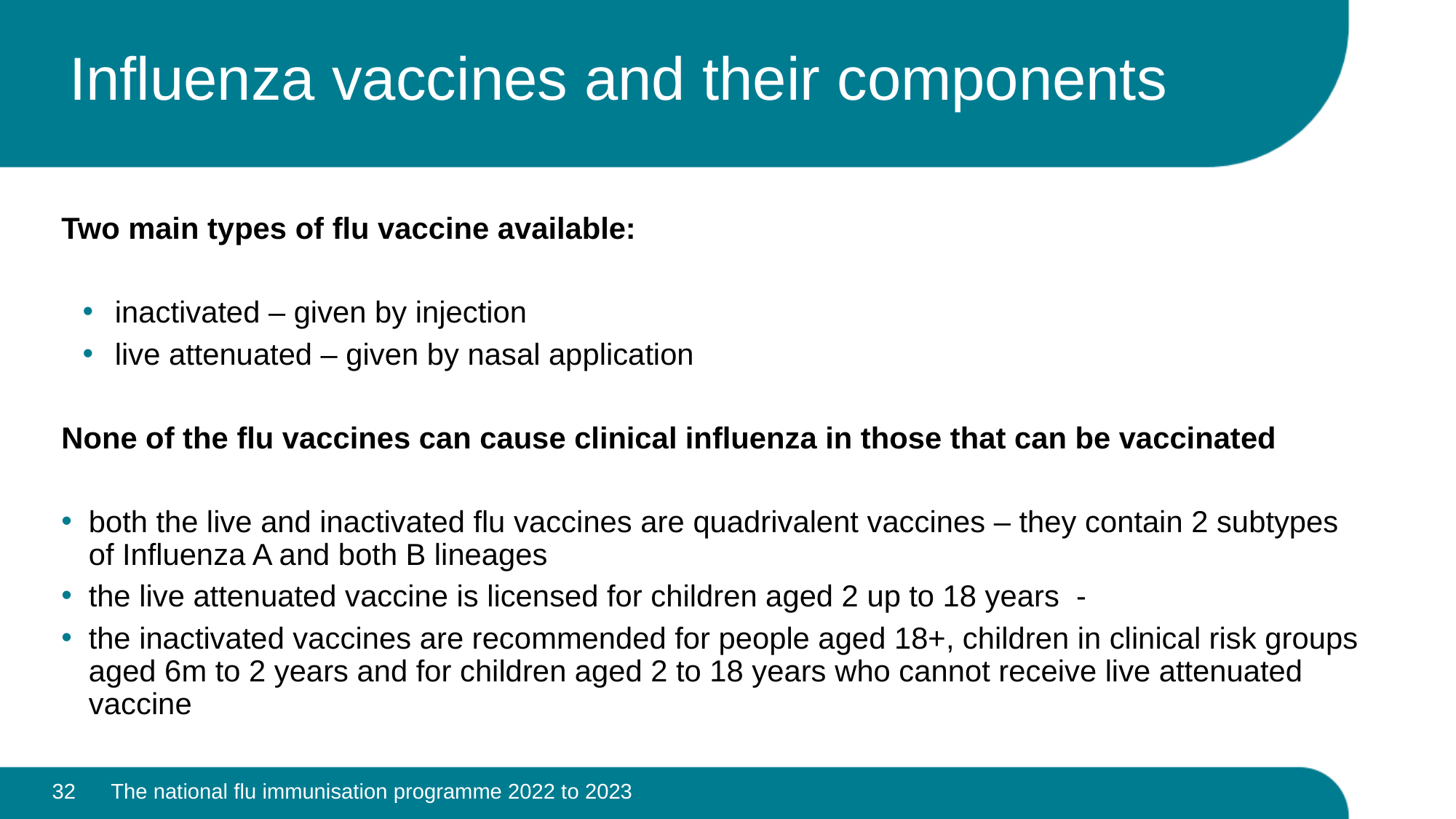

# Influenza vaccines and their components
Two main types of flu vaccine available:

inactivated – given by injection
live attenuated – given by nasal application

None of the flu vaccines can cause clinical influenza in those that can be vaccinated

both the live and inactivated flu vaccines are quadrivalent vaccines – they contain 2 subtypes of Influenza A and both B lineages
the live attenuated vaccine is licensed for children aged 2 up to 18 years  -
the inactivated vaccines are recommended for people aged 18+, children in clinical risk groups aged 6m to 2 years and for children aged 2 to 18 years who cannot receive live attenuated vaccine
32
The national flu immunisation programme 2022 to 2023